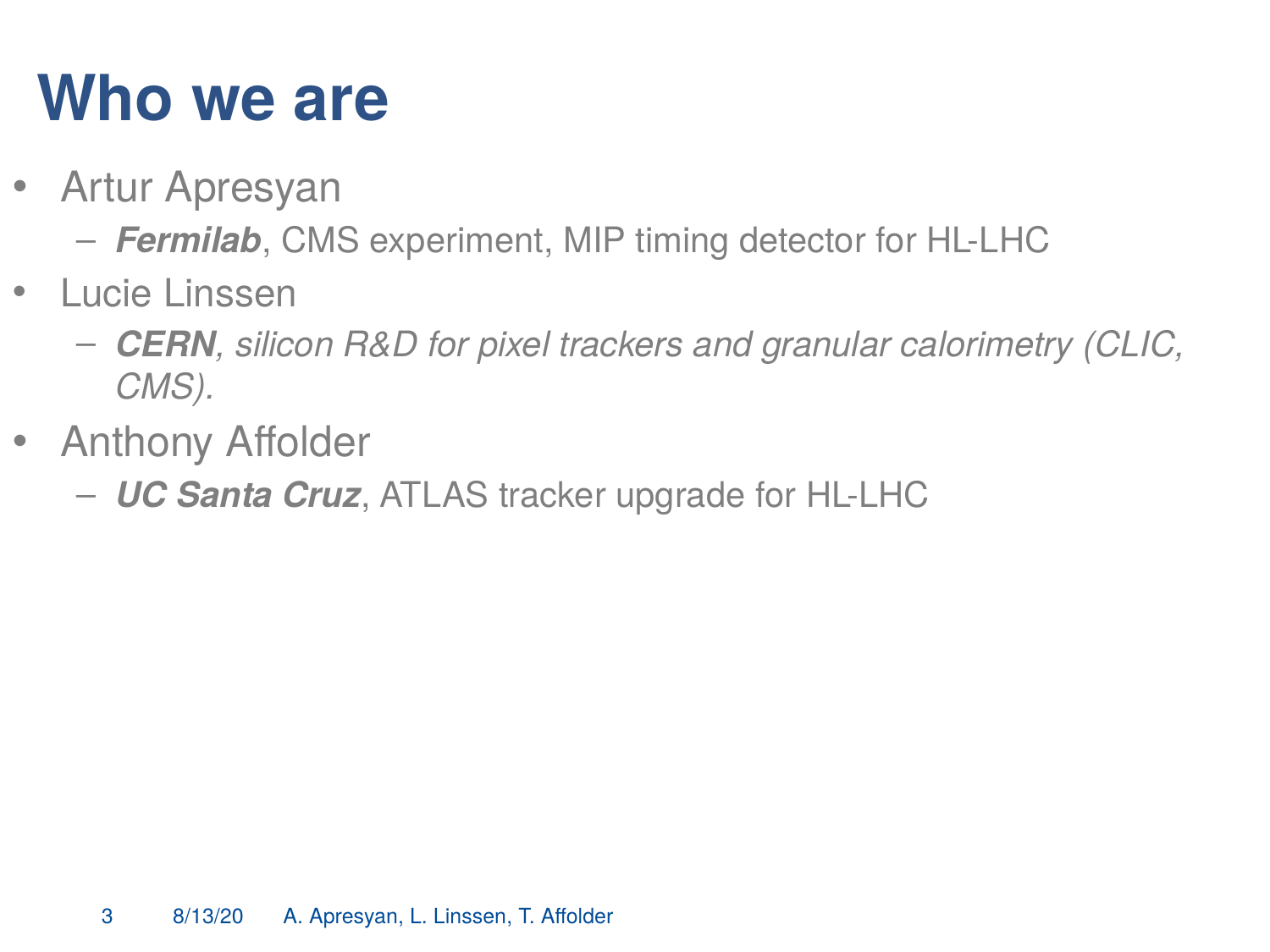

# Who we are
Artur Apresyan
Fermilab, CMS experiment, MIP timing detector for HL-LHC
Lucie Linssen
CERN, silicon R&D for pixel trackers and granular calorimetry (CLIC, CMS).
Anthony Affolder
UC Santa Cruz, ATLAS tracker upgrade for HL-LHC
3
8/13/20
A. Apresyan, L. Linssen, T. Affolder